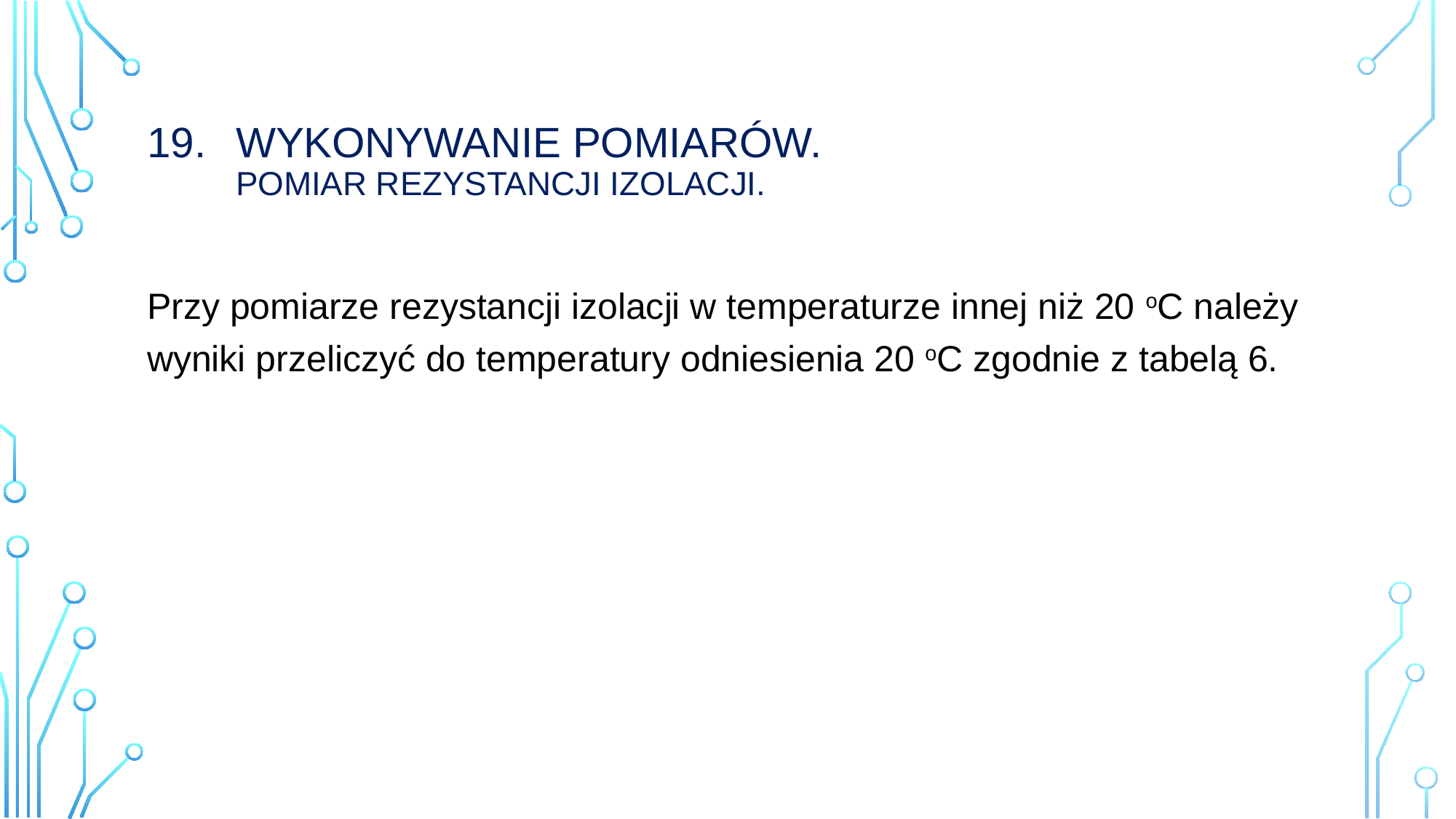

# Wykonywanie Pomiarów. pomiar rezystancji izolacji.
Przy pomiarze rezystancji izolacji w temperaturze innej niż 20 oC należy wyniki przeliczyć do temperatury odniesienia 20 oC zgodnie z tabelą 6.